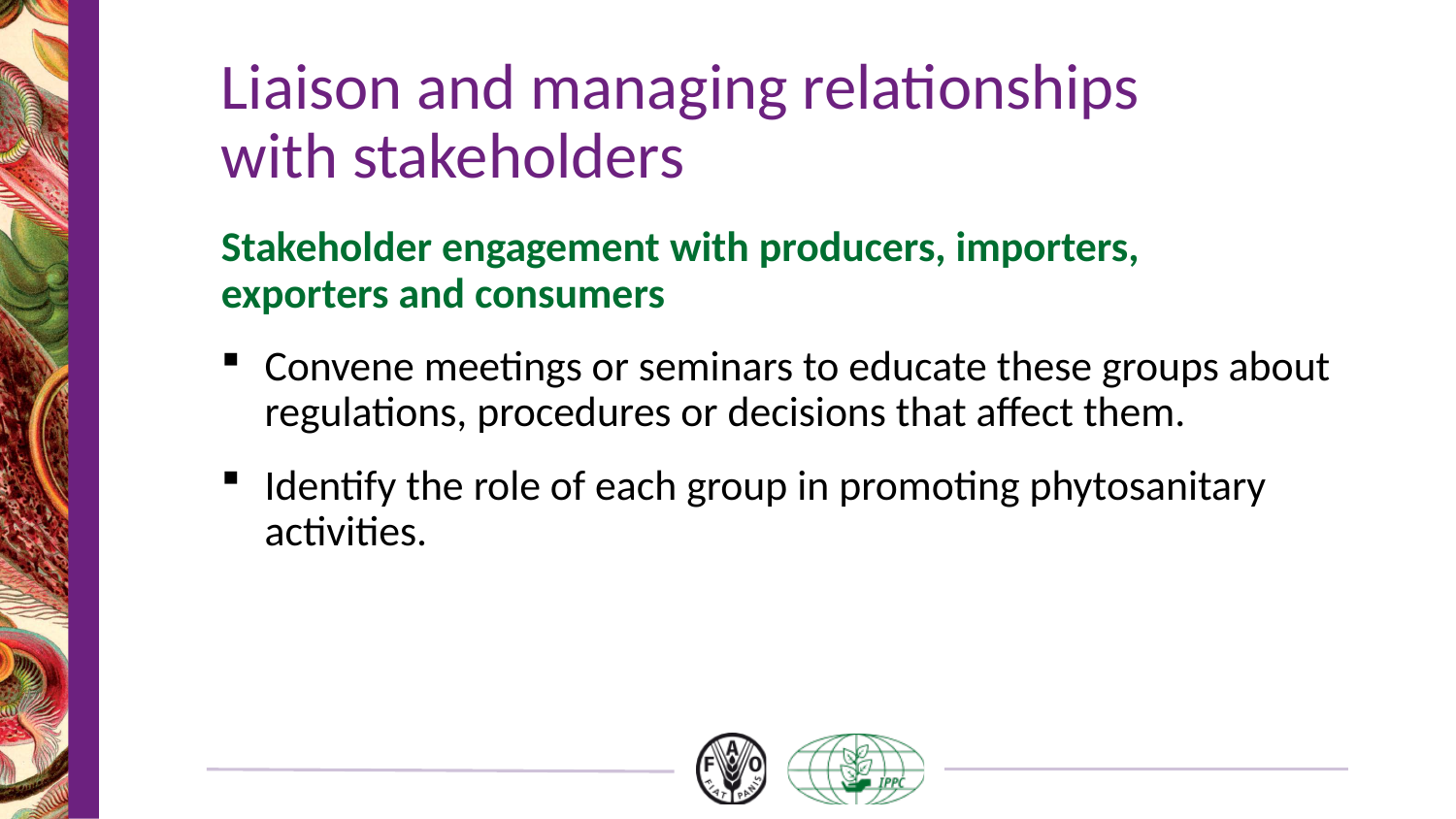

# Liaison and managing relationships with stakeholders
Stakeholder engagement with producers, importers,
exporters and consumers
Convene meetings or seminars to educate these groups about regulations, procedures or decisions that affect them.
Identify the role of each group in promoting phytosanitary activities.